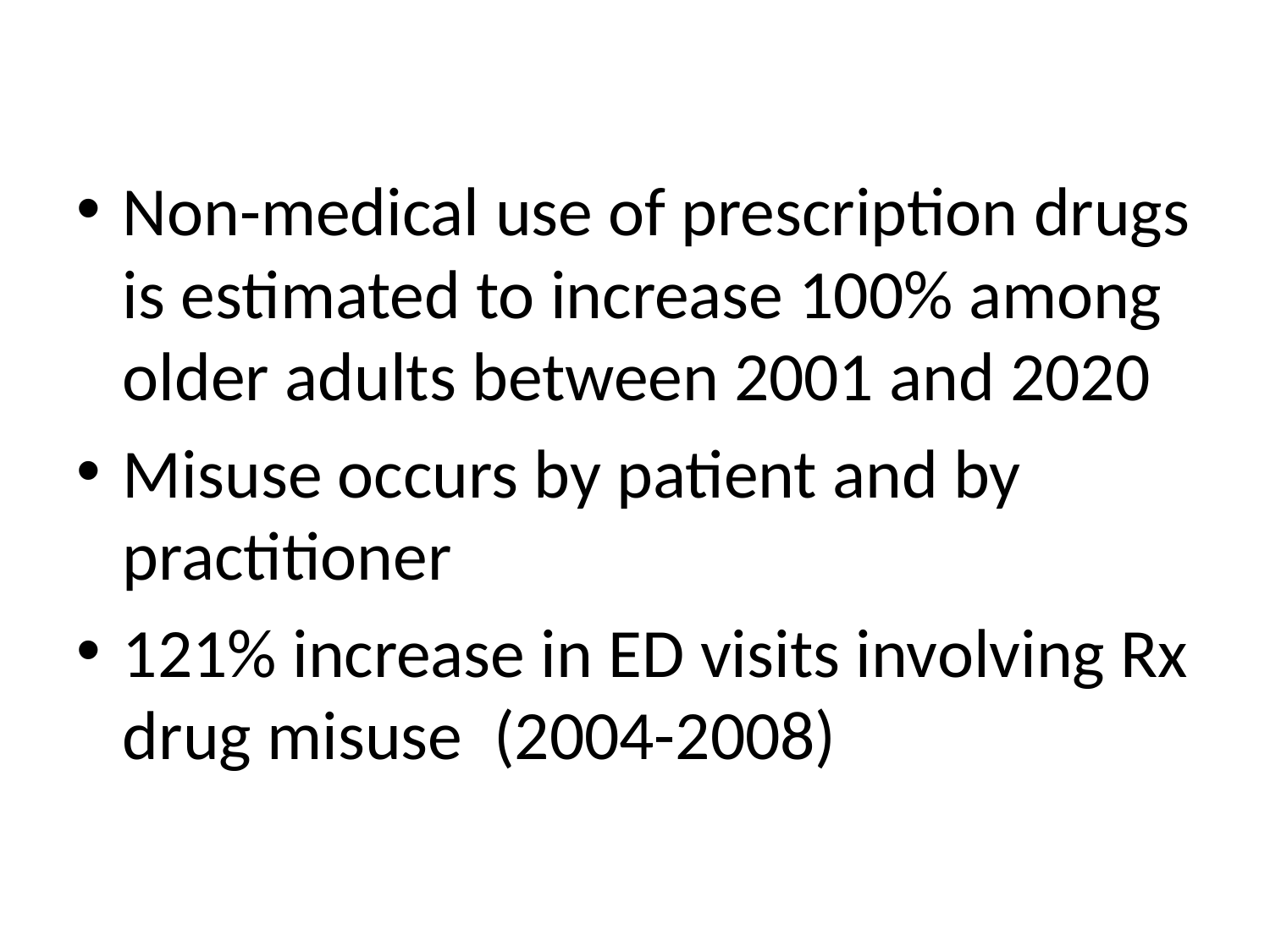

Non-medical use of prescription drugs is estimated to increase 100% among older adults between 2001 and 2020
Misuse occurs by patient and by practitioner
121% increase in ED visits involving Rx drug misuse  (2004-2008)